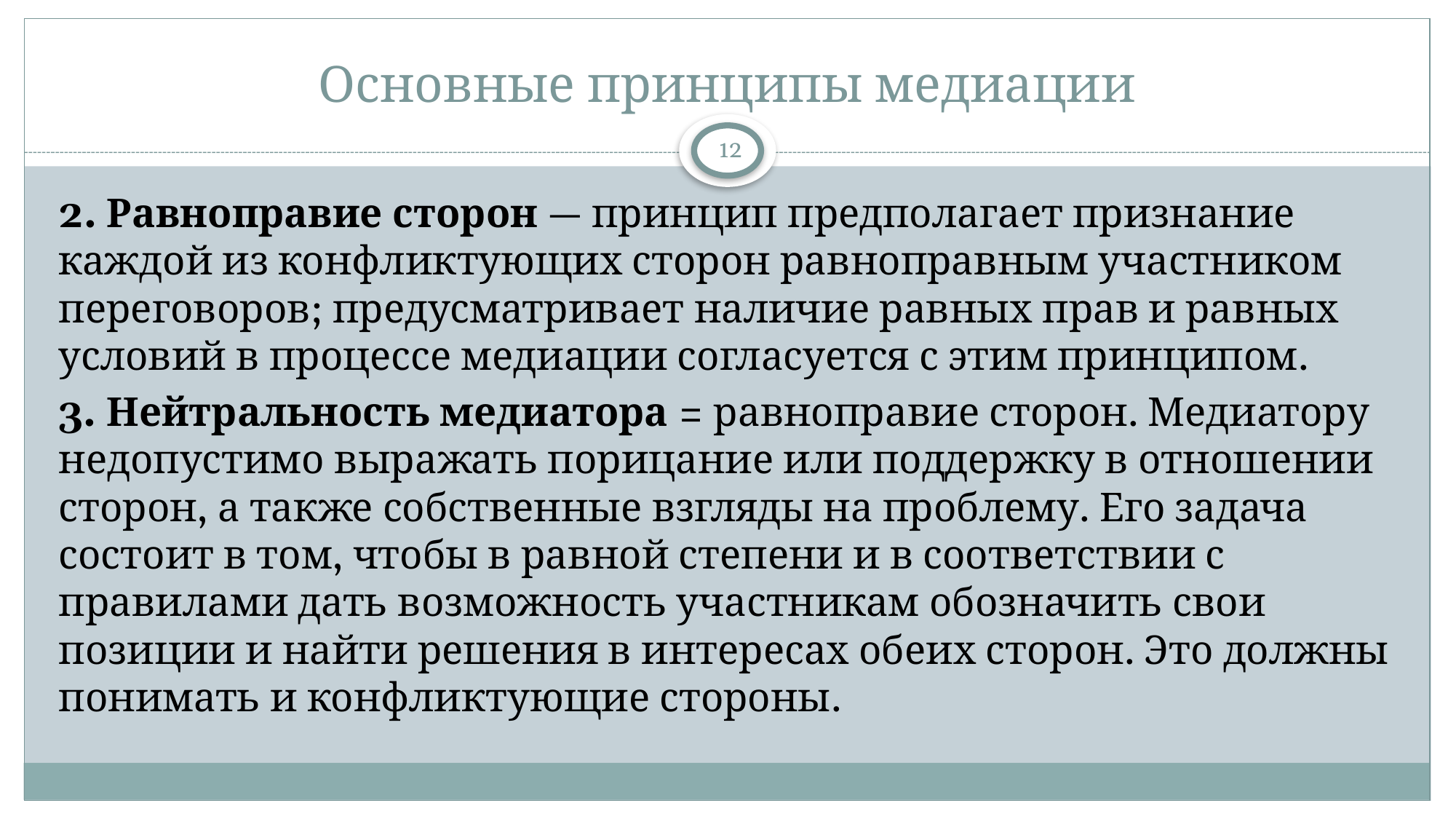

# Основные принципы медиации
12
2. Равноправие сторон — принцип предполагает признание каждой из конфликтующих сторон равноправным участником переговоров; предусматривает наличие равных прав и равных условий в процессе медиации согласуется с этим принципом.
3. Нейтральность медиатора = равноправие сторон. Медиатору недопустимо выражать порицание или поддержку в отношении сторон, а также собственные взгляды на проблему. Его задача состоит в том, чтобы в равной степени и в соответствии с правилами дать возможность участникам обозначить свои позиции и найти решения в интересах обеих сторон. Это должны понимать и конфликтующие стороны.